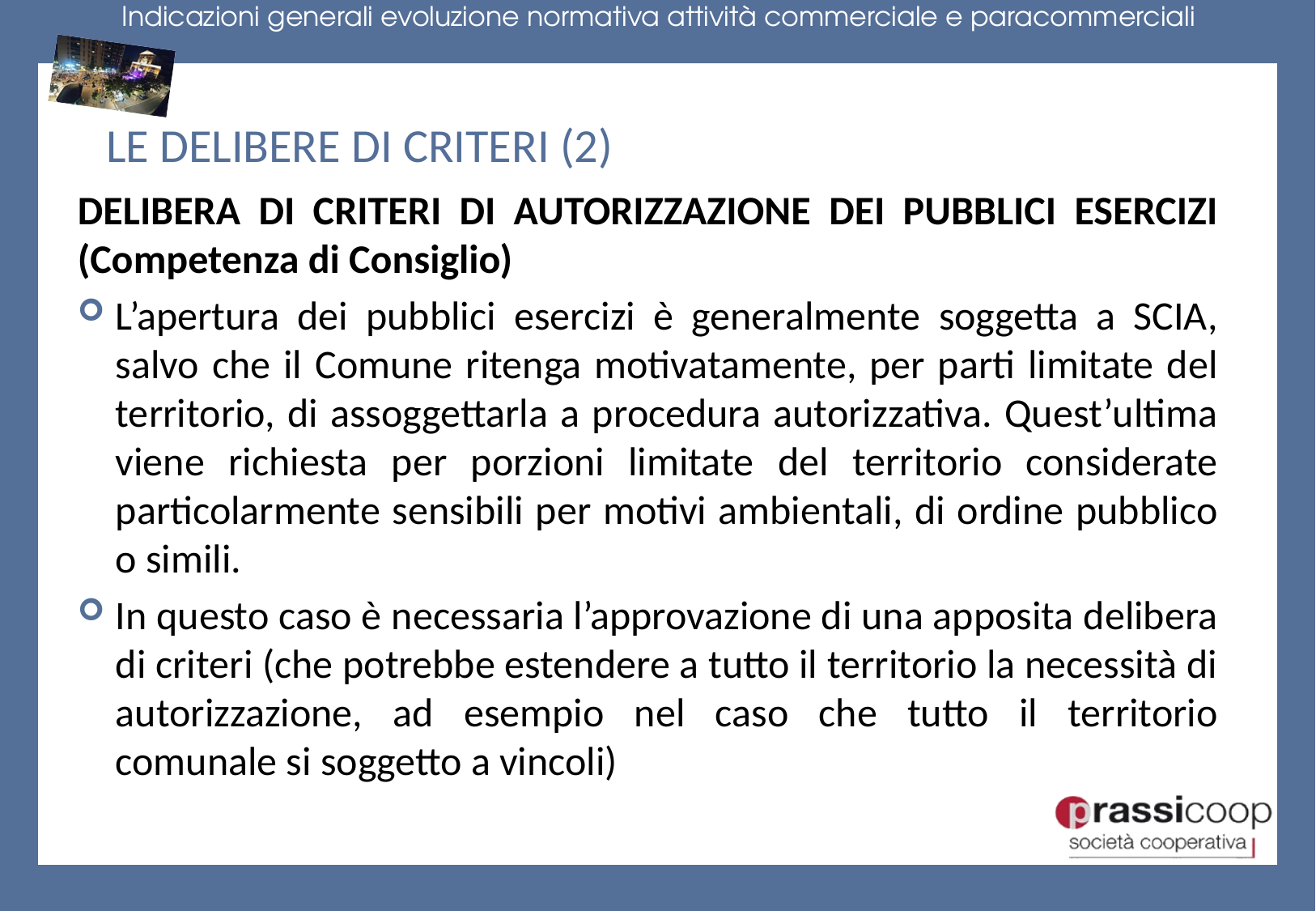

# LE DELIBERE DI CRITERI (2)
DELIBERA DI CRITERI DI AUTORIZZAZIONE DEI PUBBLICI ESERCIZI (Competenza di Consiglio)
L’apertura dei pubblici esercizi è generalmente soggetta a SCIA, salvo che il Comune ritenga motivatamente, per parti limitate del territorio, di assoggettarla a procedura autorizzativa. Quest’ultima viene richiesta per porzioni limitate del territorio considerate particolarmente sensibili per motivi ambientali, di ordine pubblico o simili.
In questo caso è necessaria l’approvazione di una apposita delibera di criteri (che potrebbe estendere a tutto il territorio la necessità di autorizzazione, ad esempio nel caso che tutto il territorio comunale si soggetto a vincoli)